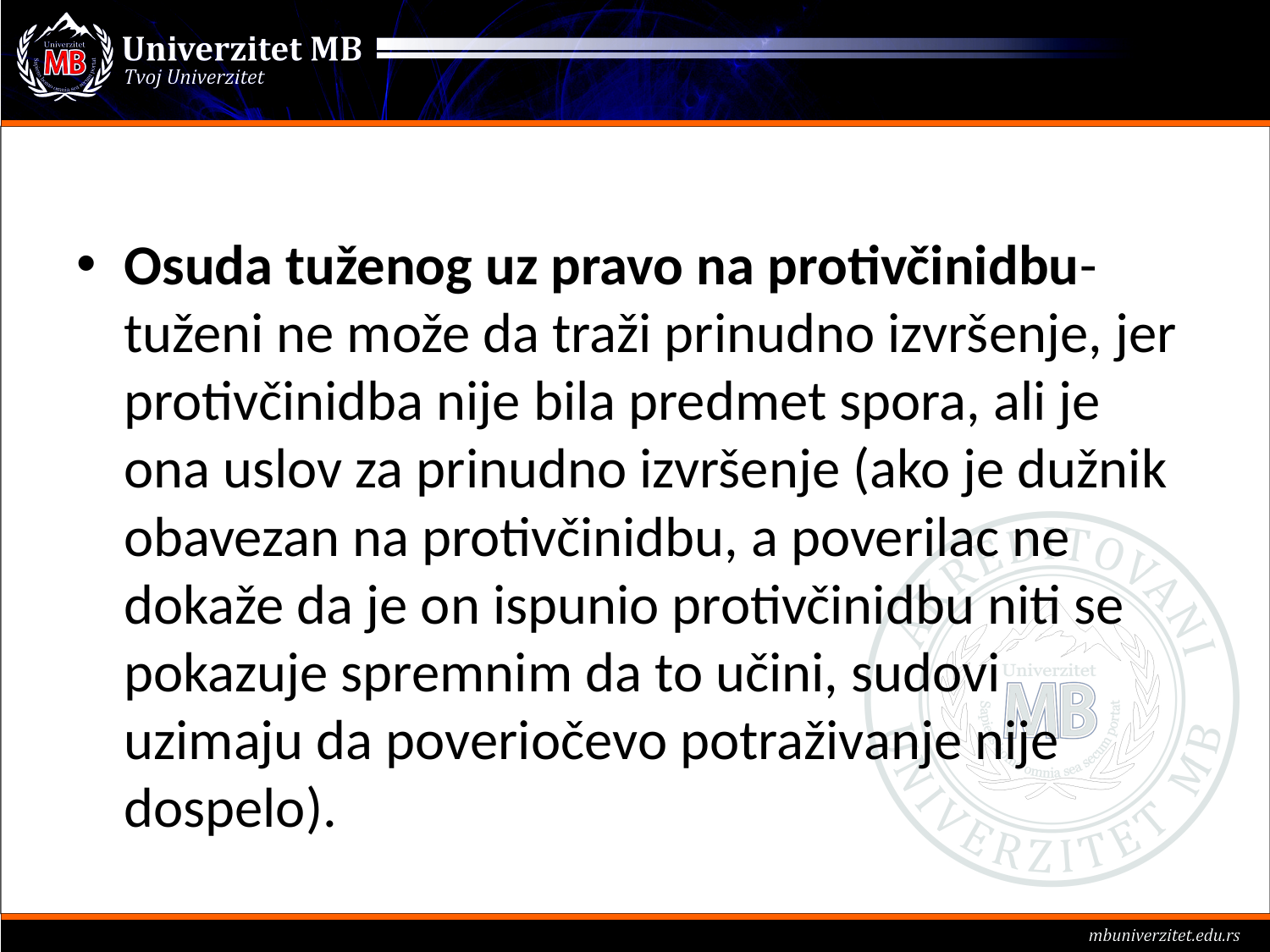

#
Osuda tuženog uz pravo na protivčinidbu-tuženi ne može da traži prinudno izvršenje, jer protivčinidba nije bila predmet spora, ali je ona uslov za prinudno izvršenje (ako je dužnik obavezan na protivčinidbu, a poverilac ne dokaže da je on ispunio protivčinidbu niti se pokazuje spremnim da to učini, sudovi uzimaju da poveriočevo potraživanje nije dospelo).